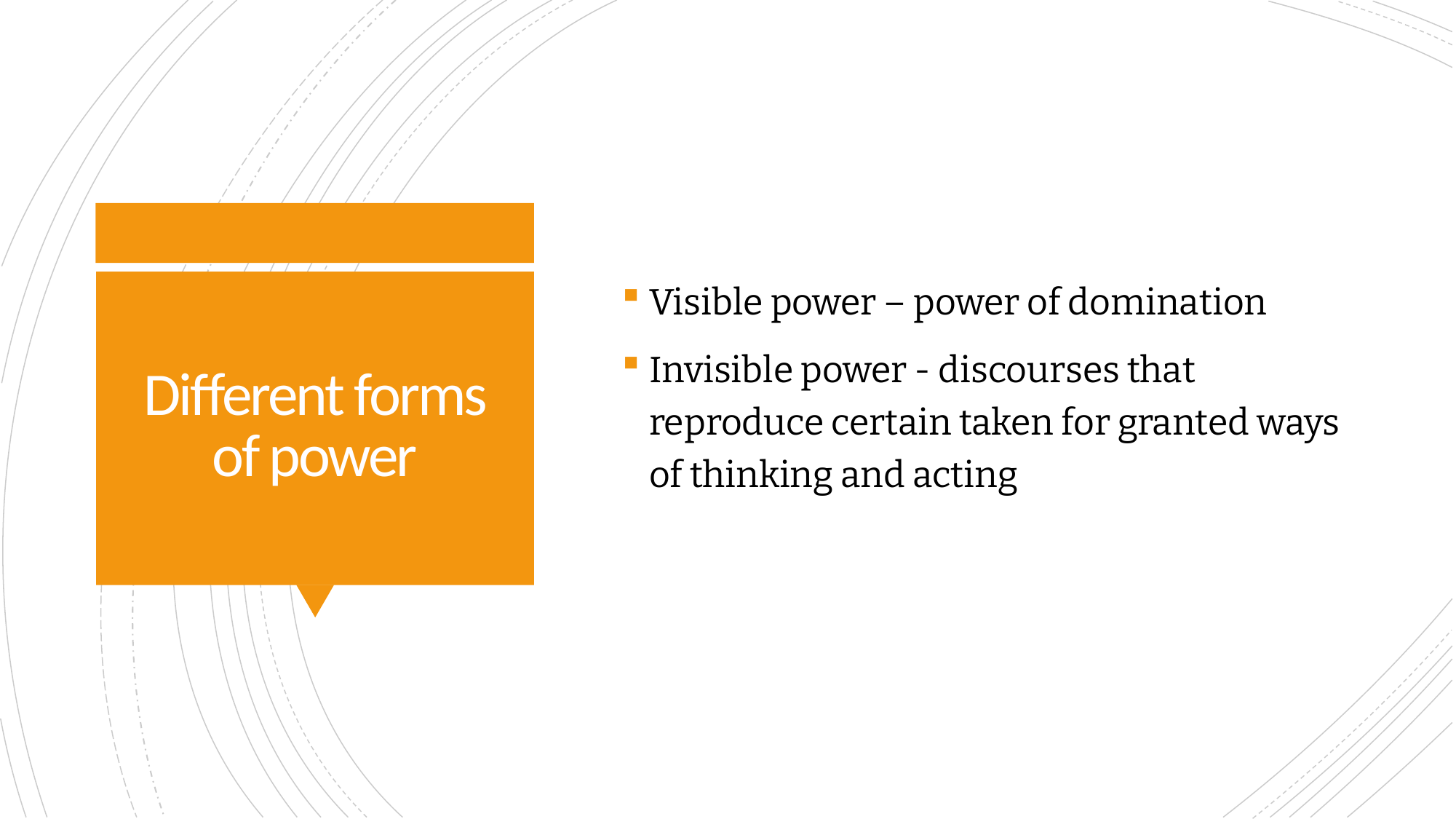

Visible power – power of domination
Invisible power - discourses that reproduce certain taken for granted ways of thinking and acting

# Different forms of power